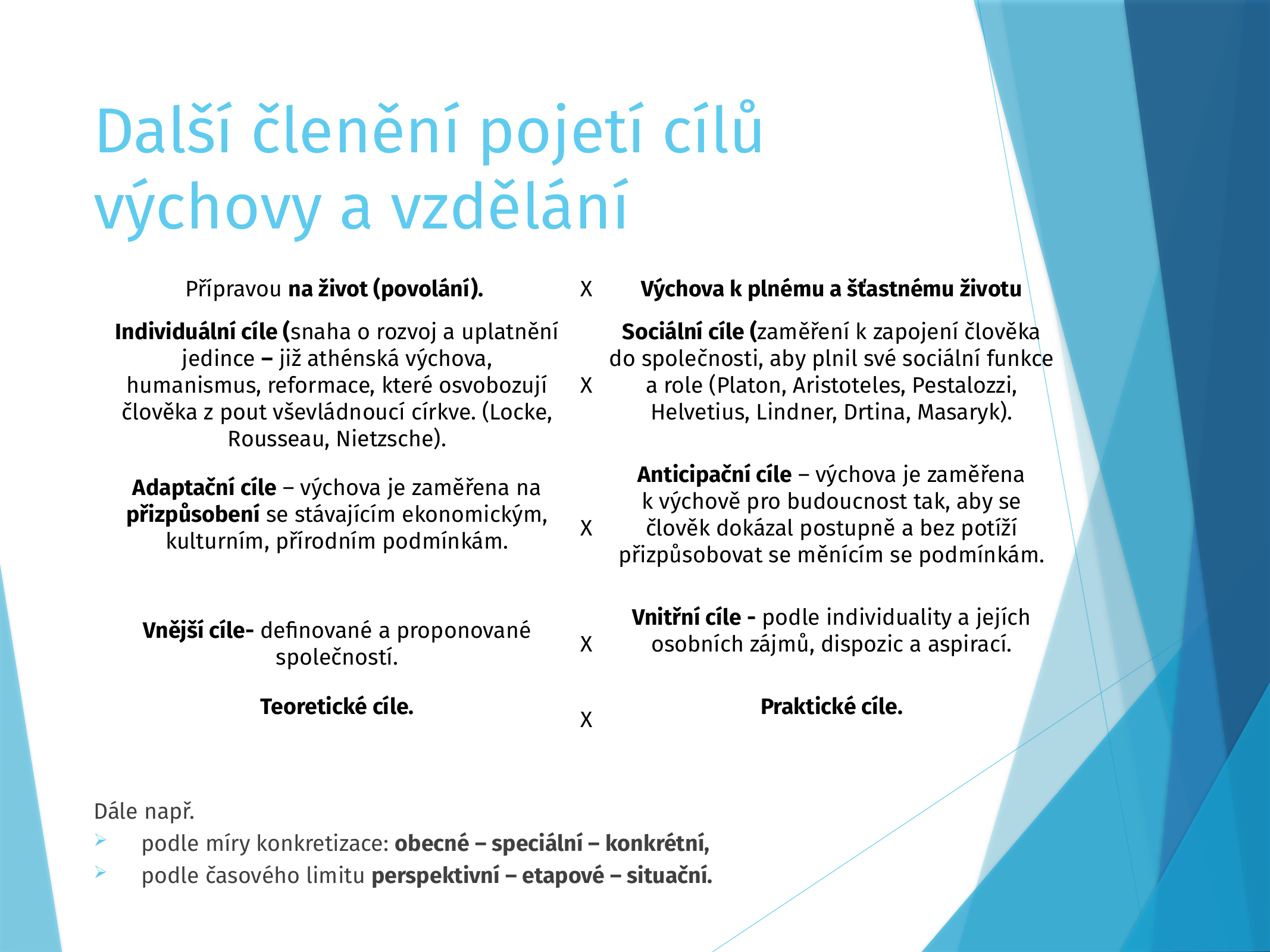

# Další členění pojetí cílů výchovy a vzdělání
| Přípravou na život (povolání). | X | Výchova k plnému a šťastnému životu |
| --- | --- | --- |
| Individuální cíle (snaha o rozvoj a uplatnění jedince – již athénská výchova, humanismus, reformace, které osvobozují člověka z pout vševládnoucí církve. (Locke, Rousseau, Nietzsche). | X | Sociální cíle (zaměření k zapojení člověka do společnosti, aby plnil své sociální funkce a role (Platon, Aristoteles, Pestalozzi, Helvetius, Lindner, Drtina, Masaryk). |
| Adaptační cíle – výchova je zaměřena na přizpůsobení se stávajícím ekonomickým, kulturním, přírodním podmínkám. | X | Anticipační cíle – výchova je zaměřena k výchově pro budoucnost tak, aby se člověk dokázal postupně a bez potíží přizpůsobovat se měnícím se podmínkám. |
| Vnější cíle- definované a proponované společností. | X | Vnitřní cíle - podle individuality a jejích osobních zájmů, dispozic a aspirací. |
| Teoretické cíle. | X | Praktické cíle. |
Dále např.
podle míry konkretizace: obecné – speciální – konkrétní,
podle časového limitu perspektivní – etapové – situační.